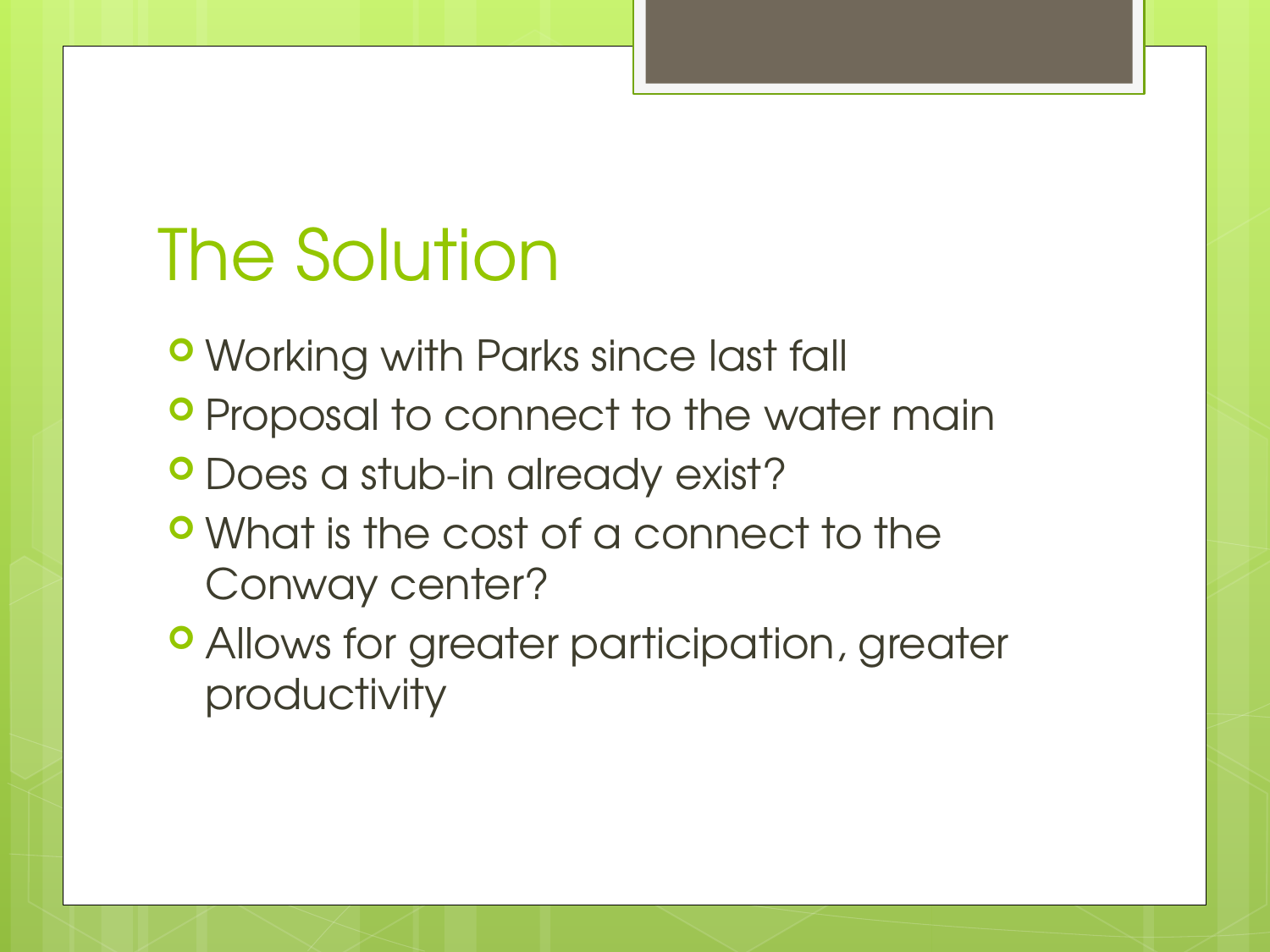

# The Solution
Working with Parks since last fall
Proposal to connect to the water main
Does a stub-in already exist?
What is the cost of a connect to the Conway center?
Allows for greater participation, greater productivity